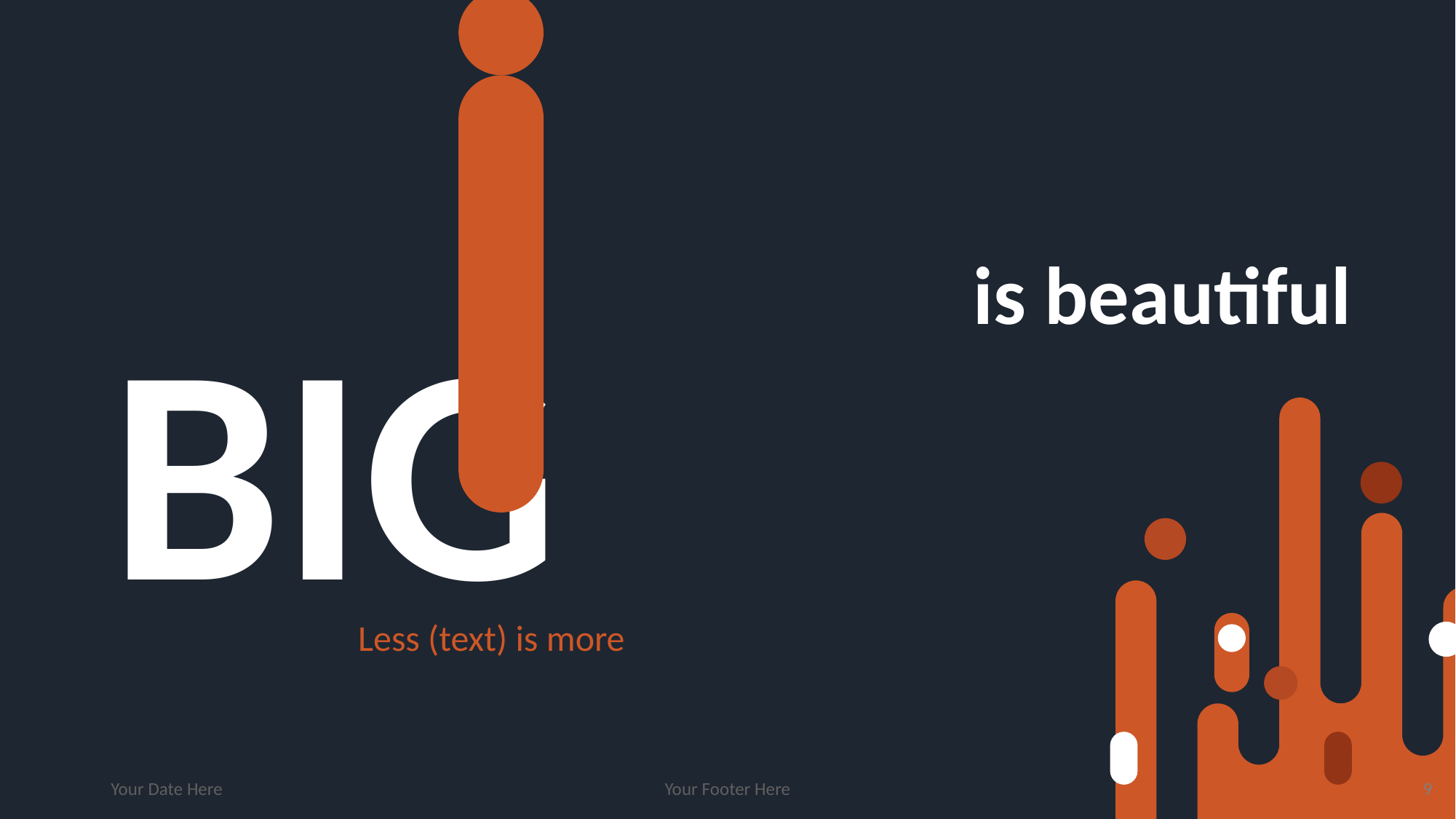

is beautiful

# BIG
Less (text) is more
Your Date Here
Your Footer Here
9